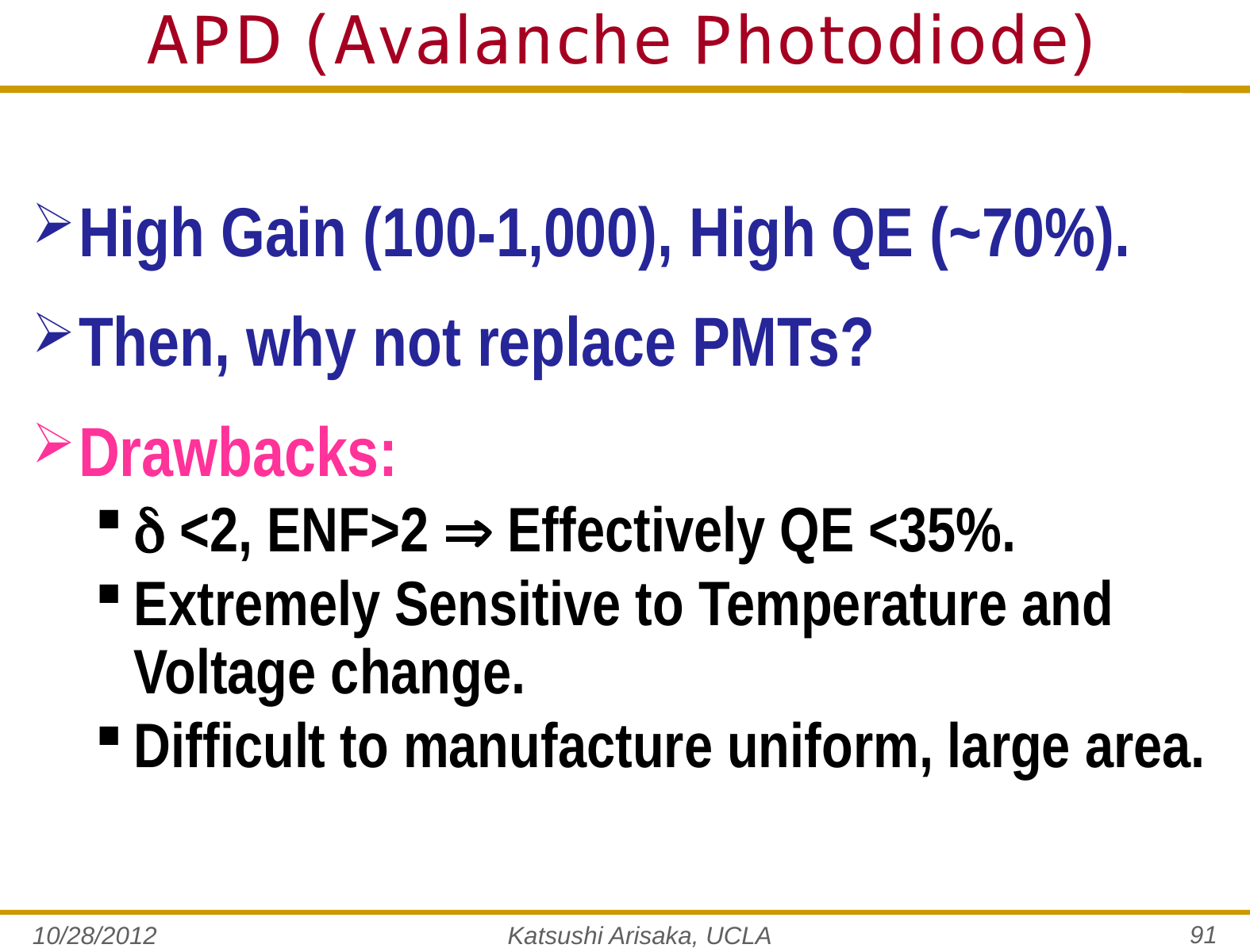

# APD (Avalanche Photodiode)
High Gain (100-1,000), High QE (~70%).
Then, why not replace PMTs?
Drawbacks:
δ <2, ENF>2 ⇒ Effectively QE <35%.
Extremely Sensitive to Temperature and Voltage change.
Difficult to manufacture uniform, large area.

91
10/28/2012
Katsushi Arisaka, UCLA